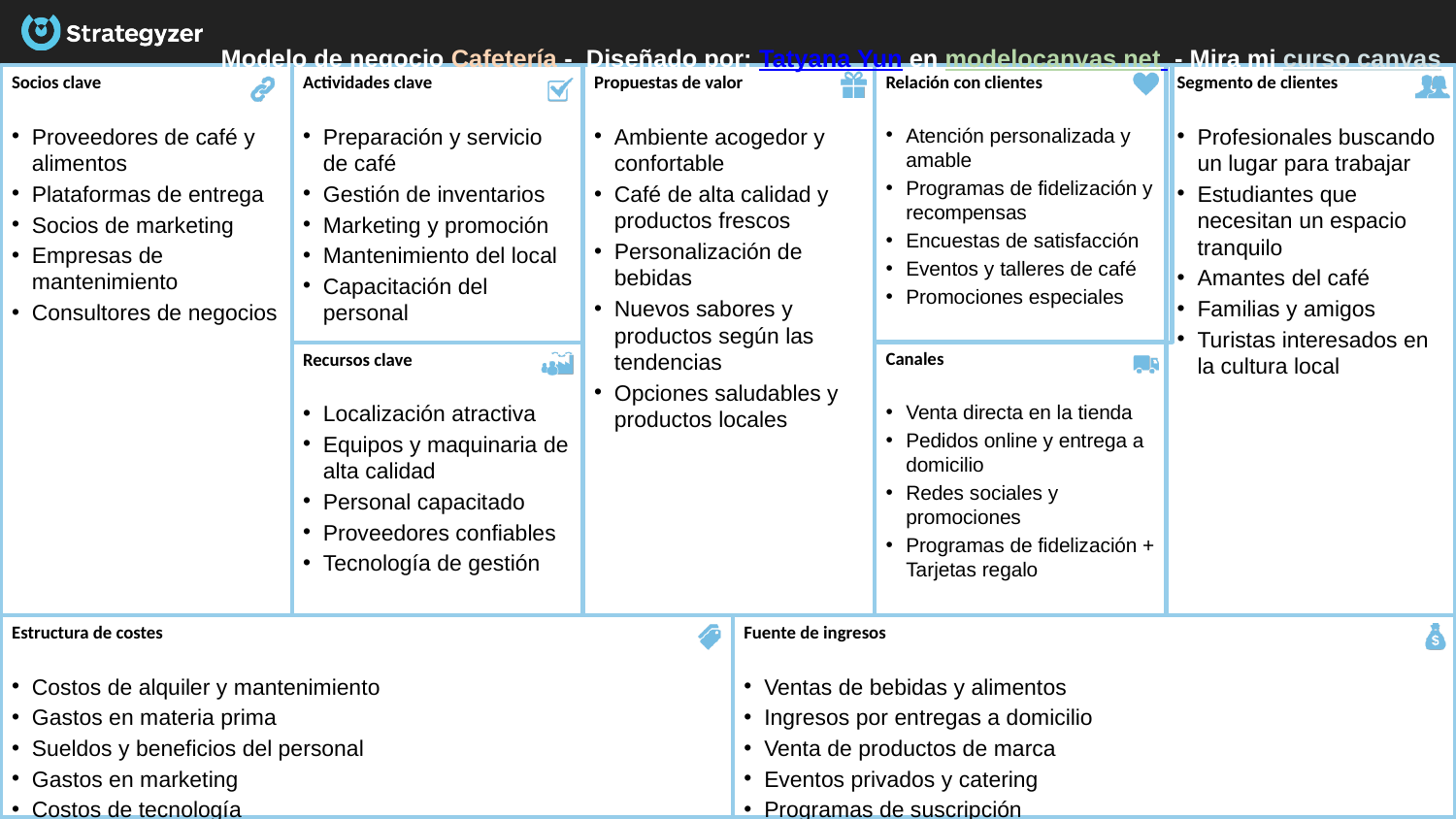

Modelo de negocio Cafetería -  Diseñado por: Tatyana Yun en modelocanvas.net  - Mira mi curso canvas
Socios clave

Proveedores de café y alimentos
Plataformas de entrega
Socios de marketing
Empresas de mantenimiento
Consultores de negocios
Actividades clave

Preparación y servicio de café
Gestión de inventarios
Marketing y promoción
Mantenimiento del local
Capacitación del personal
Segmento de clientes

Profesionales buscando un lugar para trabajar
Estudiantes que necesitan un espacio tranquilo
Amantes del café
Familias y amigos
Turistas interesados en la cultura local
Relación con clientes

Atención personalizada y amable
Programas de fidelización y recompensas
Encuestas de satisfacción
Eventos y talleres de café
Promociones especiales
Propuestas de valor

Ambiente acogedor y confortable
Café de alta calidad y productos frescos
Personalización de bebidas
Nuevos sabores y productos según las tendencias
Opciones saludables y productos locales

Canales

Venta directa en la tienda
Pedidos online y entrega a domicilio
Redes sociales y promociones
Programas de fidelización + Tarjetas regalo
Recursos clave

Localización atractiva
Equipos y maquinaria de alta calidad
Personal capacitado
Proveedores confiables
Tecnología de gestión
Estructura de costes

Costos de alquiler y mantenimiento
Gastos en materia prima
Sueldos y beneficios del personal
Gastos en marketing
Costos de tecnología
Fuente de ingresos

Ventas de bebidas y alimentos
Ingresos por entregas a domicilio
Venta de productos de marca
Eventos privados y catering
Programas de suscripción